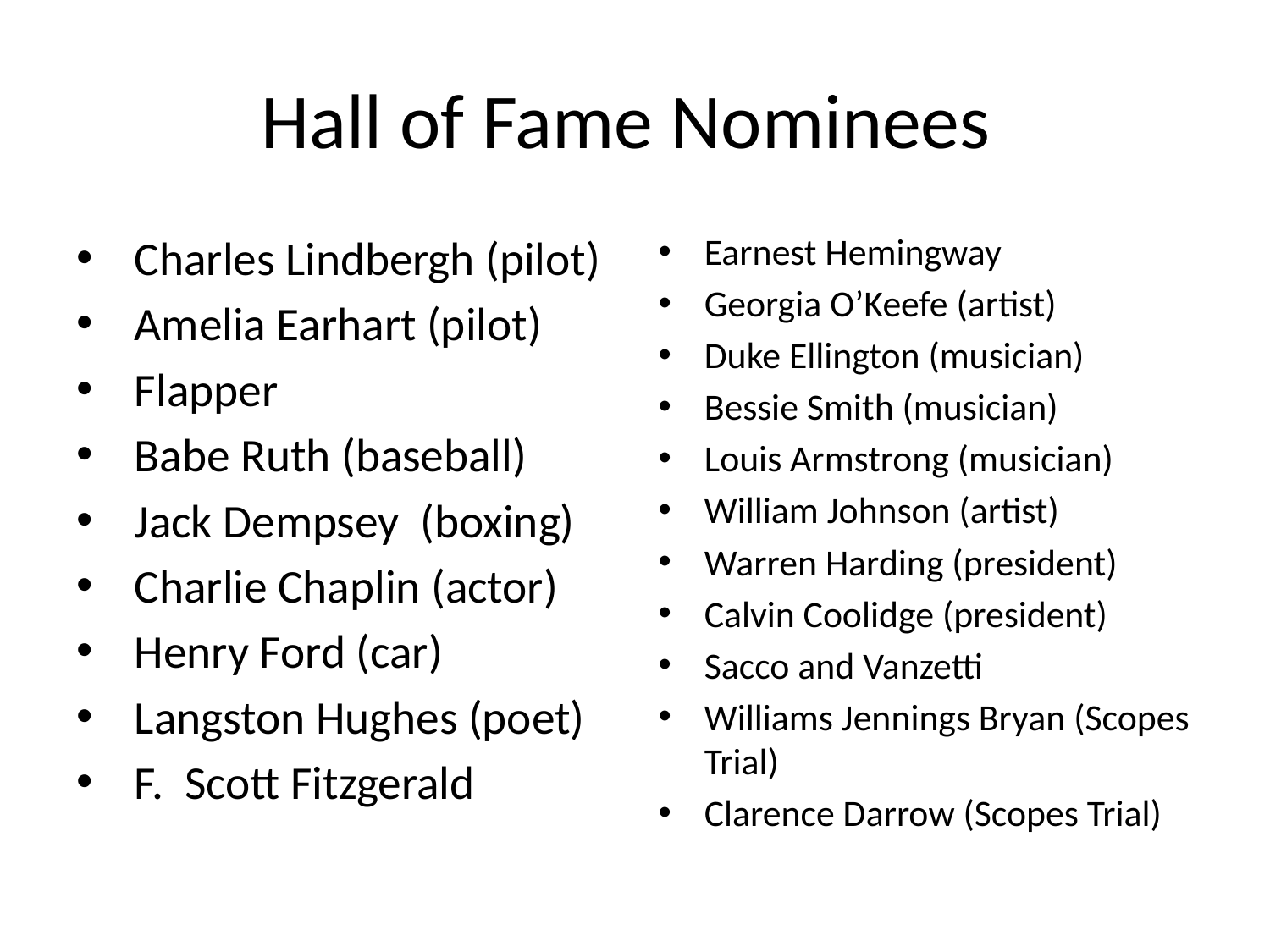

# Hall of Fame Nominees
Charles Lindbergh (pilot)
Amelia Earhart (pilot)
Flapper
Babe Ruth (baseball)
Jack Dempsey  (boxing)
Charlie Chaplin (actor)
Henry Ford (car)
Langston Hughes (poet)
F.  Scott Fitzgerald

Earnest Hemingway
Georgia O’Keefe (artist)
Duke Ellington (musician)
Bessie Smith (musician)
Louis Armstrong (musician)
William Johnson (artist)
Warren Harding (president)
Calvin Coolidge (president)
Sacco and Vanzetti
Williams Jennings Bryan (Scopes Trial)
Clarence Darrow (Scopes Trial)